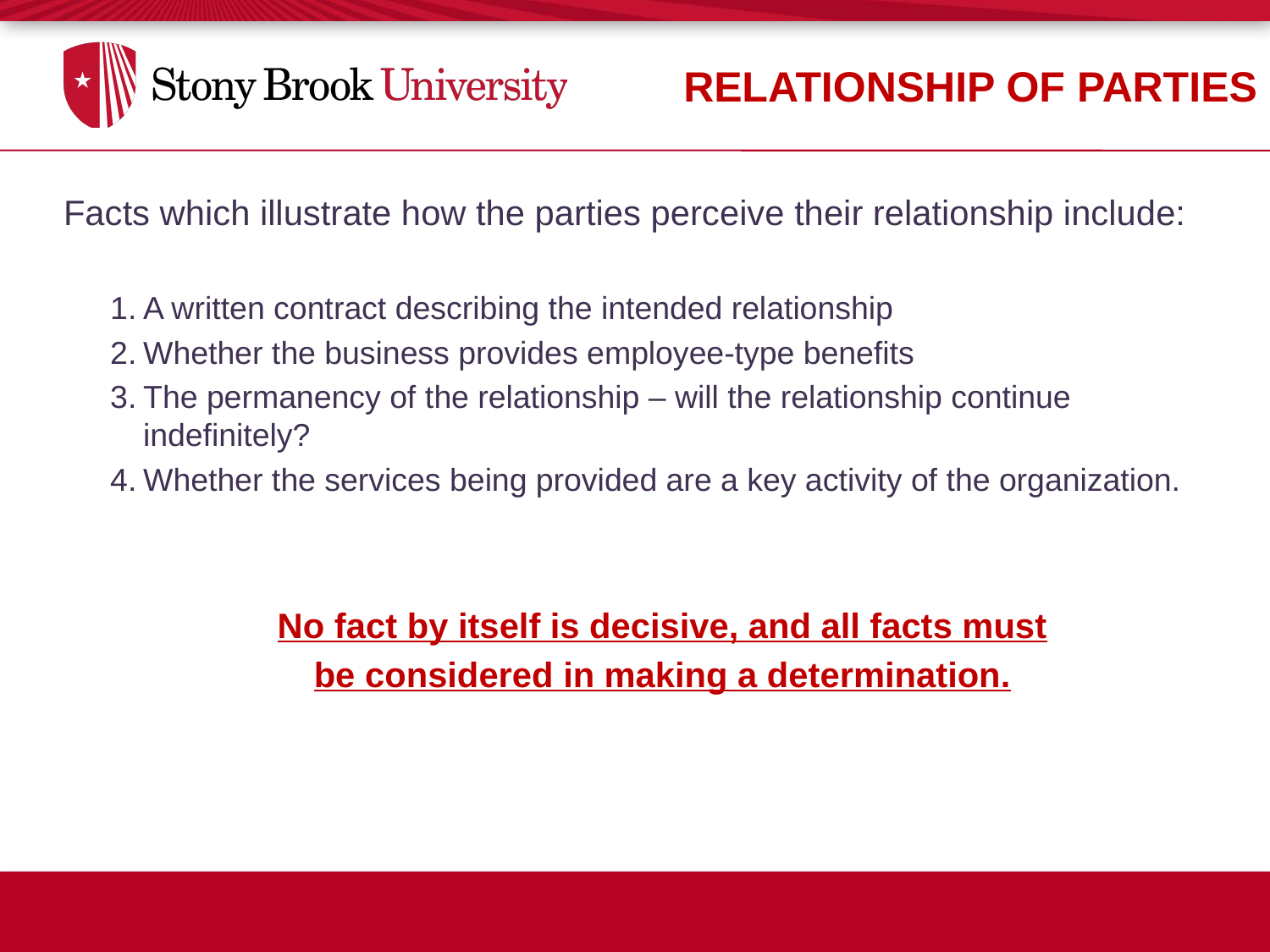

RELATIONSHIP OF PARTIES
Facts which illustrate how the parties perceive their relationship include:

A written contract describing the intended relationship
Whether the business provides employee-type benefits
The permanency of the relationship – will the relationship continue indefinitely?
Whether the services being provided are a key activity of the organization.

No fact by itself is decisive, and all facts must
be considered in making a determination.